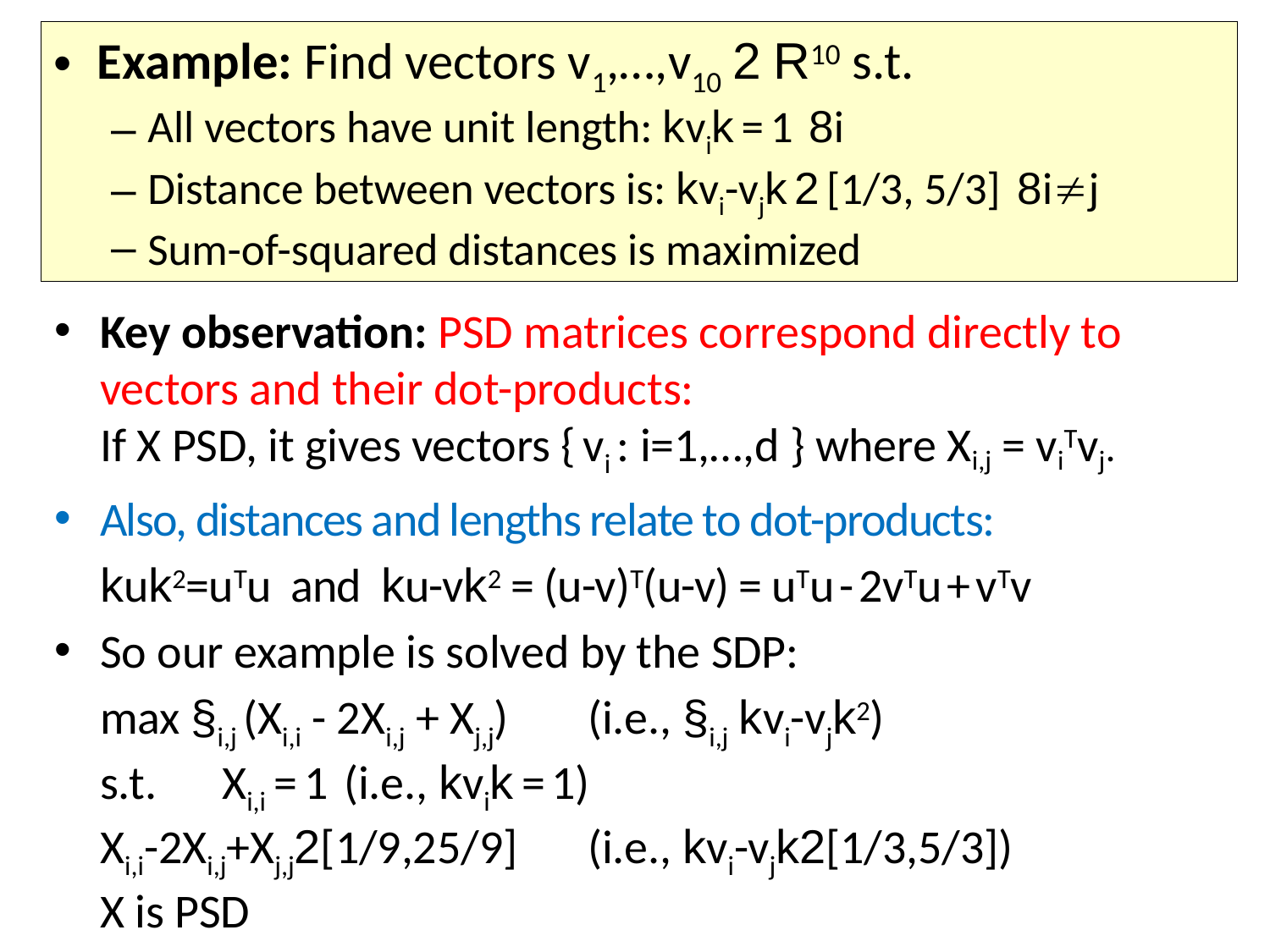

Example: Find vectors v1,…,v10 2 R10 s.t.
All vectors have unit length: kvik = 1  8i
Distance between vectors is: kvi-vjk 2 [1/3, 5/3]  8i≠j
Sum-of-squared distances is maximized
Key observation: PSD matrices correspond directly to vectors and their dot-products:
If X PSD, it gives vectors { vi : i=1,…,d } where Xi,j = viTvj.
Also, distances and lengths relate to dot-products:
	kuk2=uTu  and  ku-vk2 = (u-v)T(u-v) = uTu - 2vTu + vTv
So our example is solved by the SDP:
	max §i,j (Xi,i - 2Xi,j + Xj,j)		(i.e., §i,j kvi-vjk2)
s.t.	Xi,i = 1				(i.e., kvik = 1)
	Xi,i-2Xi,j+Xj,j2[1/9,25/9] 	(i.e., kvi-vjk2[1/3,5/3])
	X is PSD